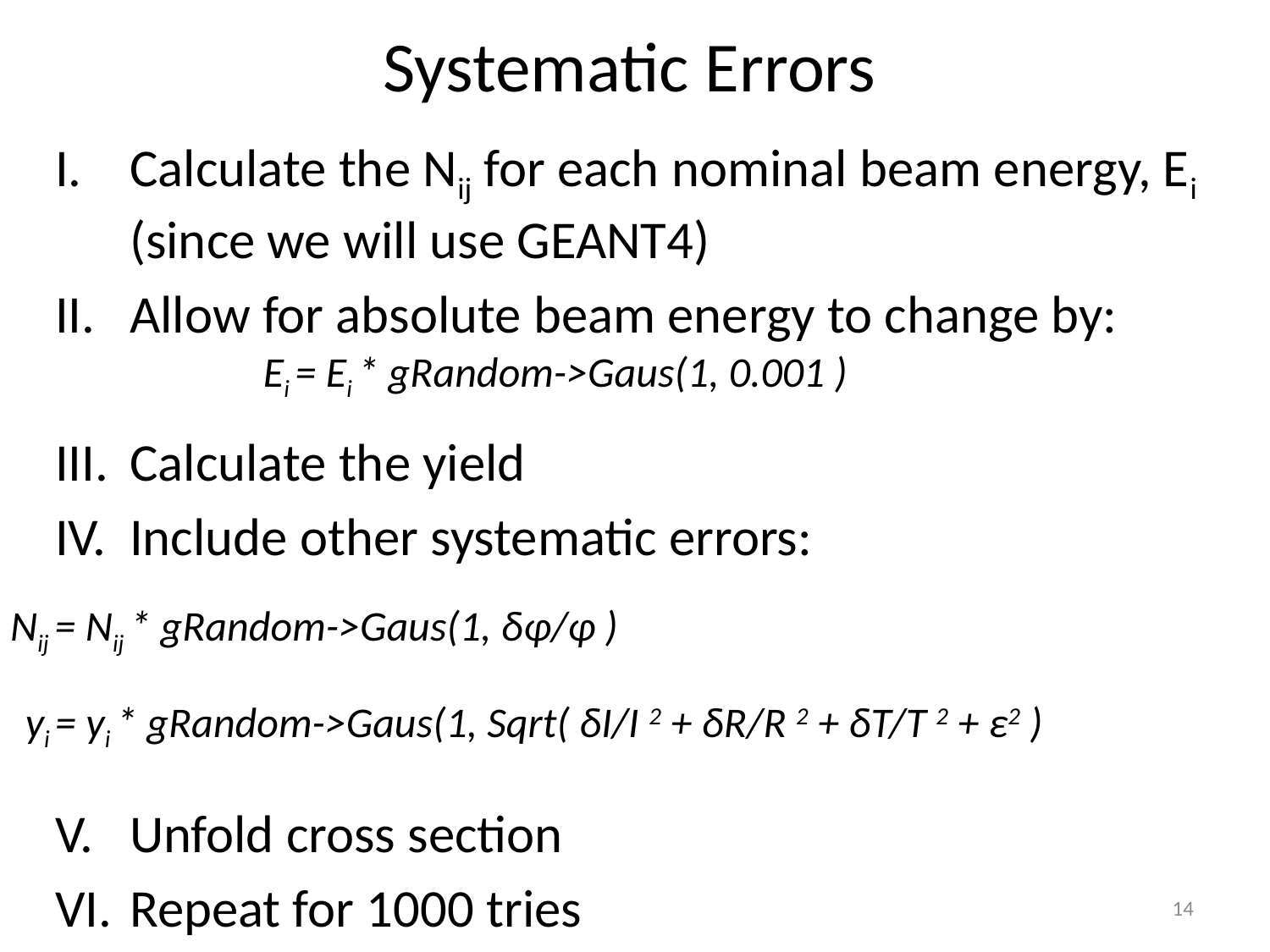

# Systematic Errors
Calculate the Nij for each nominal beam energy, Ei (since we will use GEANT4)
Allow for absolute beam energy to change by:

Calculate the yield
Include other systematic errors:

Unfold cross section
Repeat for 1000 tries
Ei = Ei * gRandom->Gaus(1, 0.001 )
Nij = Nij * gRandom->Gaus(1, δφ/φ )
yi = yi * gRandom->Gaus(1, Sqrt( δI/I 2 + δR/R 2 + δT/T 2 + ε2 )
14